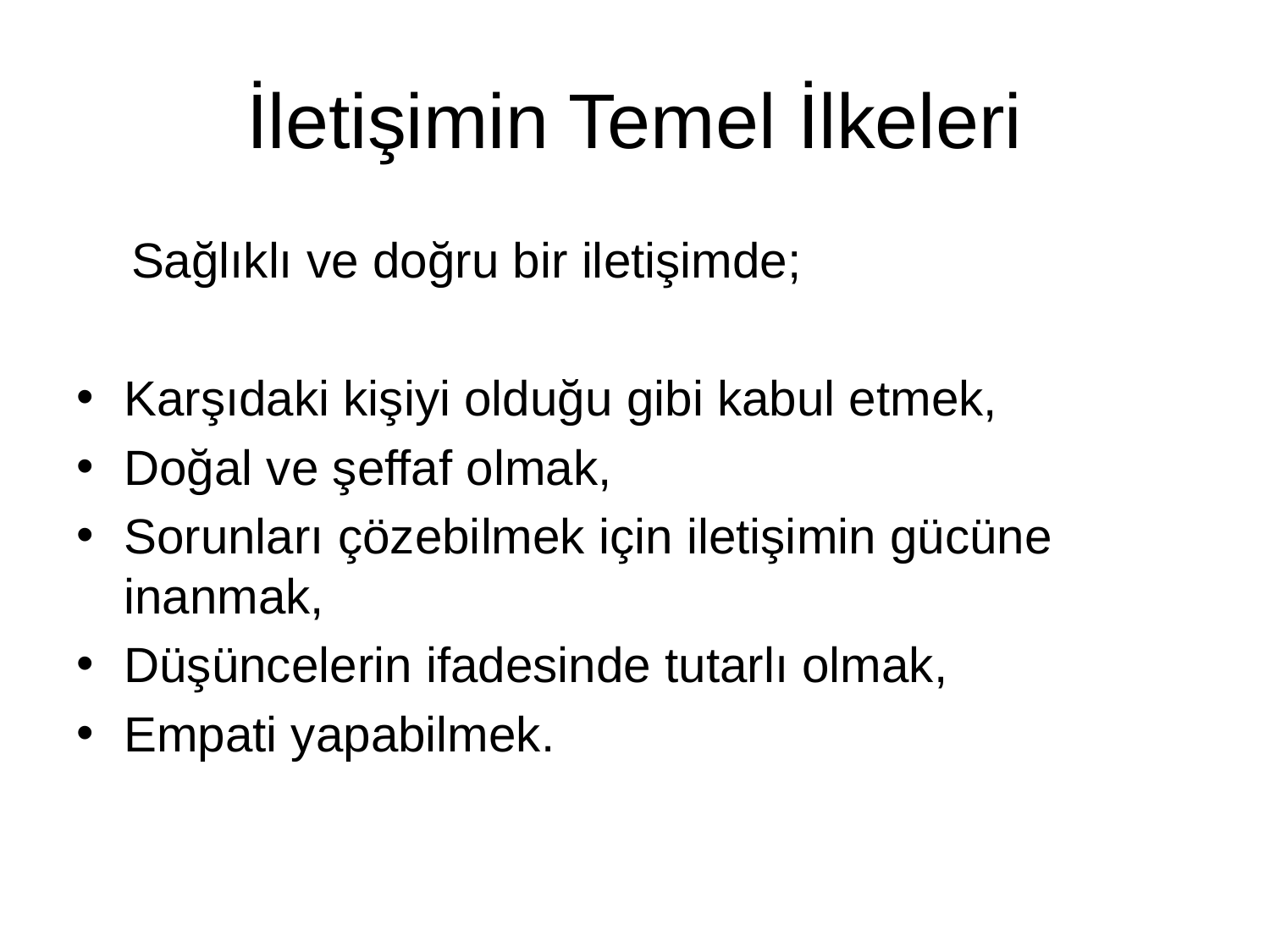

# İletişimin Temel İlkeleri
    Sağlıklı ve doğru bir iletişimde;

Karşıdaki kişiyi olduğu gibi kabul etmek,
Doğal ve şeffaf olmak,
Sorunları çözebilmek için iletişimin gücüne inanmak,
Düşüncelerin ifadesinde tutarlı olmak,
Empati yapabilmek.